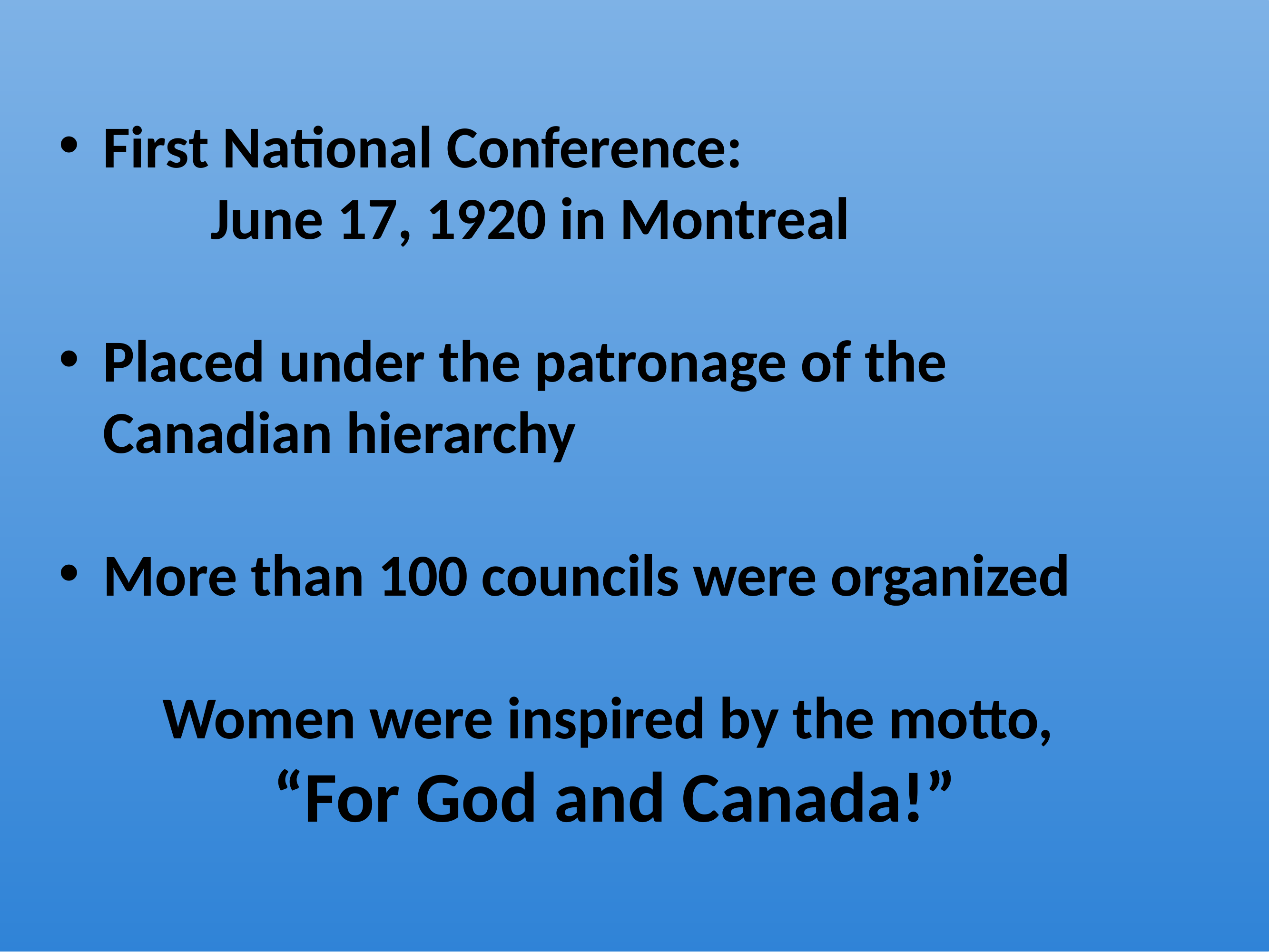

First National Conference:                                        June 17, 1920 in Montreal

Placed under the patronage of the Canadian hierarchy

More than 100 councils were organized

Women were inspired by the motto,
“For God and Canada!”